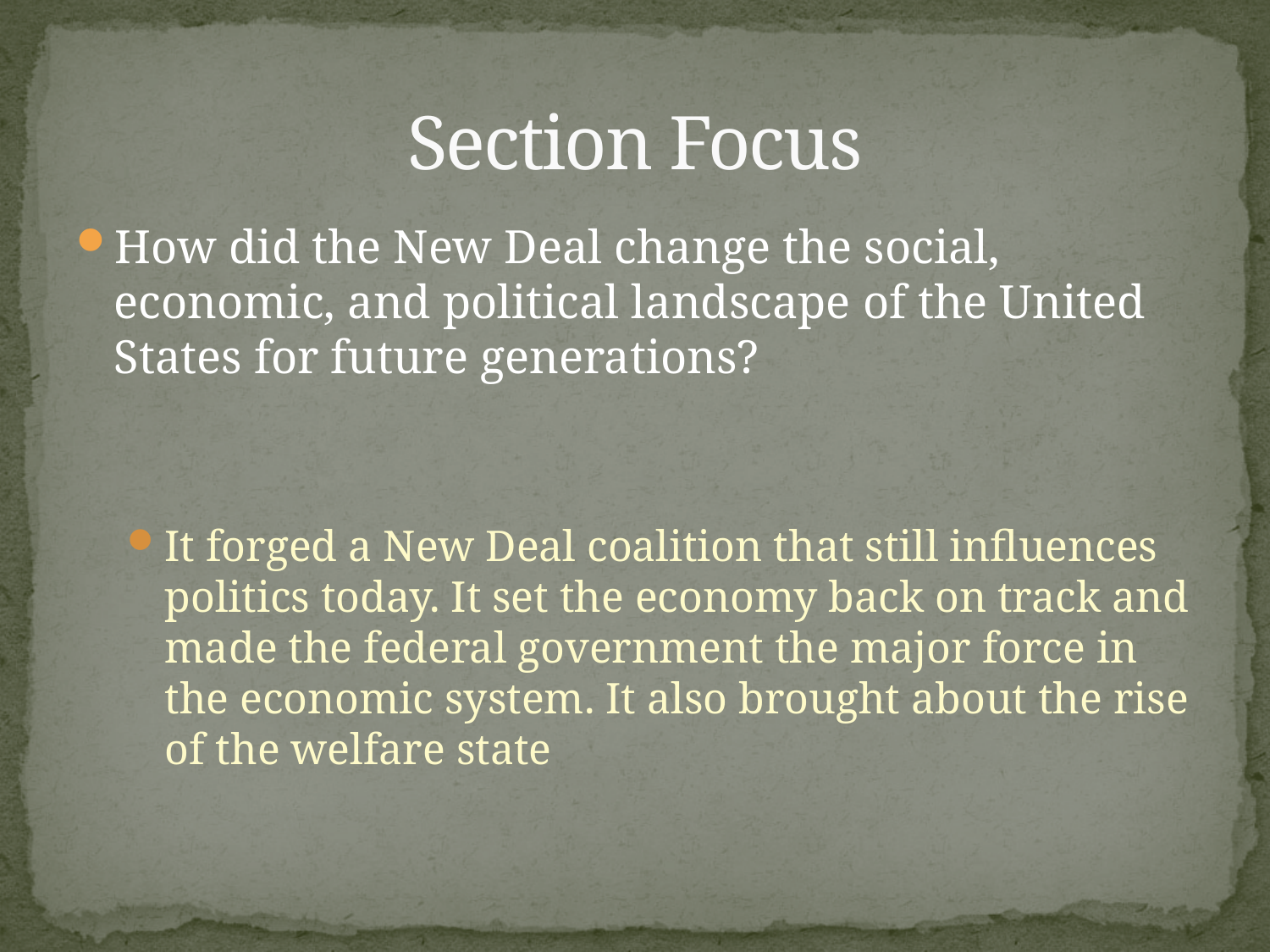

# Section Focus
How did the New Deal change the social, economic, and political landscape of the United States for future generations?

It forged a New Deal coalition that still influences politics today. It set the economy back on track and made the federal government the major force in the economic system. It also brought about the rise of the welfare state